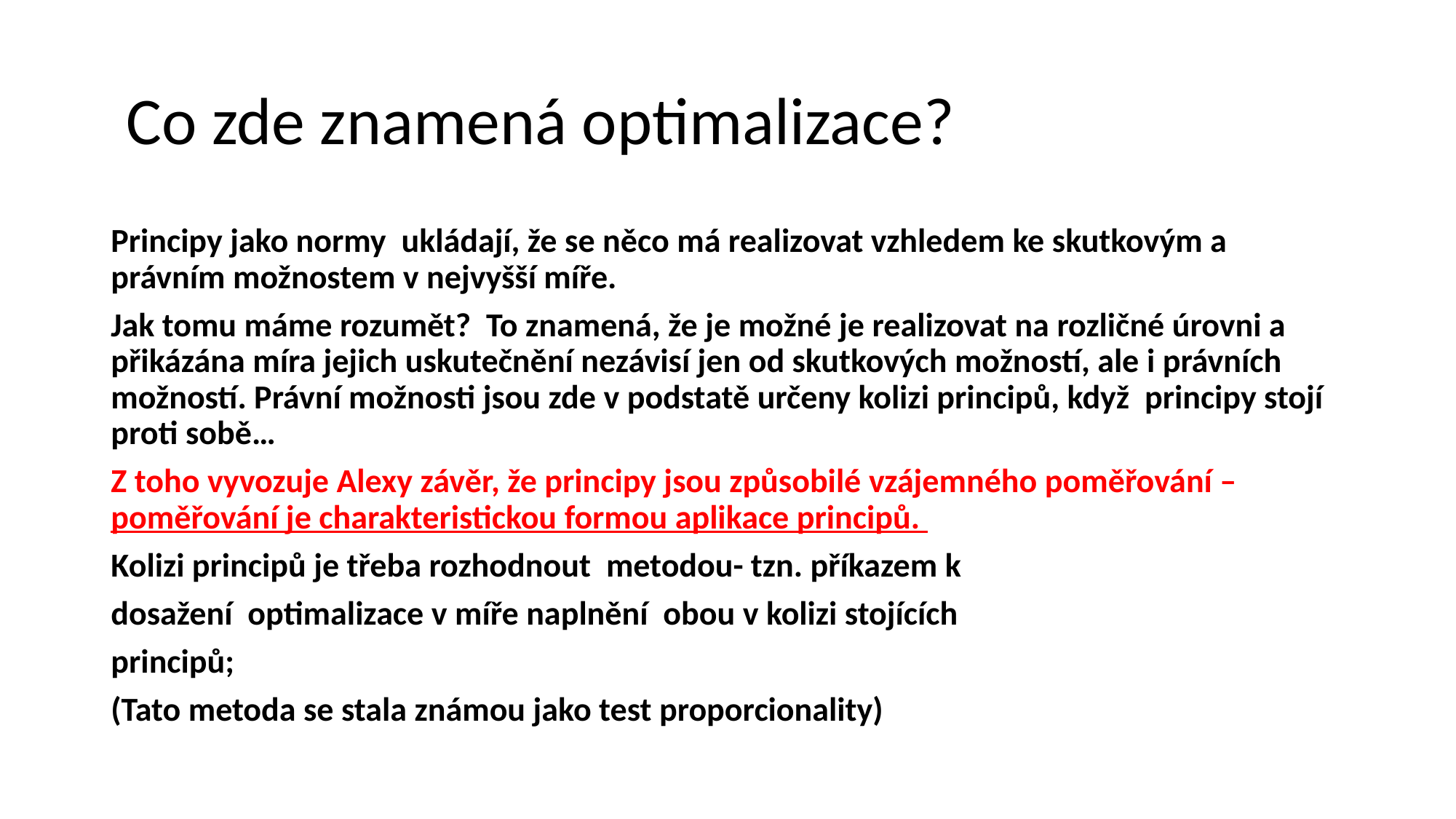

# Co zde znamená optimalizace?
Principy jako normy  ukládají, že se něco má realizovat vzhledem ke skutkovým a právním možnostem v nejvyšší míře.
Jak tomu máme rozumět?  To znamená, že je možné je realizovat na rozličné úrovni a přikázána míra jejich uskutečnění nezávisí jen od skutkových možností, ale i právních možností. Právní možnosti jsou zde v podstatě určeny kolizi principů, když  principy stojí proti sobě…
Z toho vyvozuje Alexy závěr, že principy jsou způsobilé vzájemného poměřování – poměřování je charakteristickou formou aplikace principů.
Kolizi principů je třeba rozhodnout  metodou- tzn. příkazem k
dosažení  optimalizace v míře naplnění  obou v kolizi stojících
principů;
(Tato metoda se stala známou jako test proporcionality)